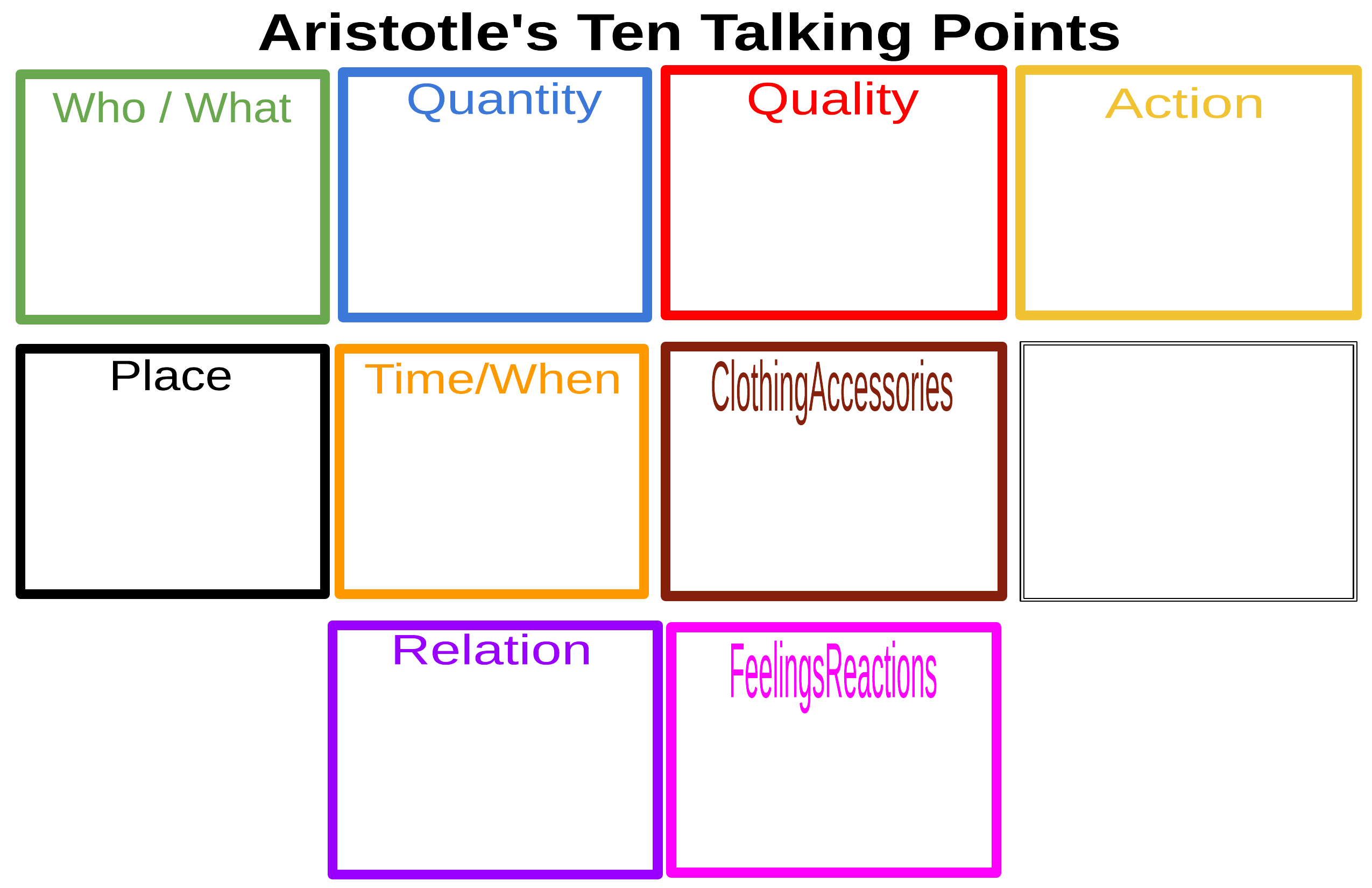

Aristotle's Ten Talking Points

Quality
Quantity
Action
Who / What

Place
Position
Clothing
Accessories
Time/When

Relation
Feelings
Reactions